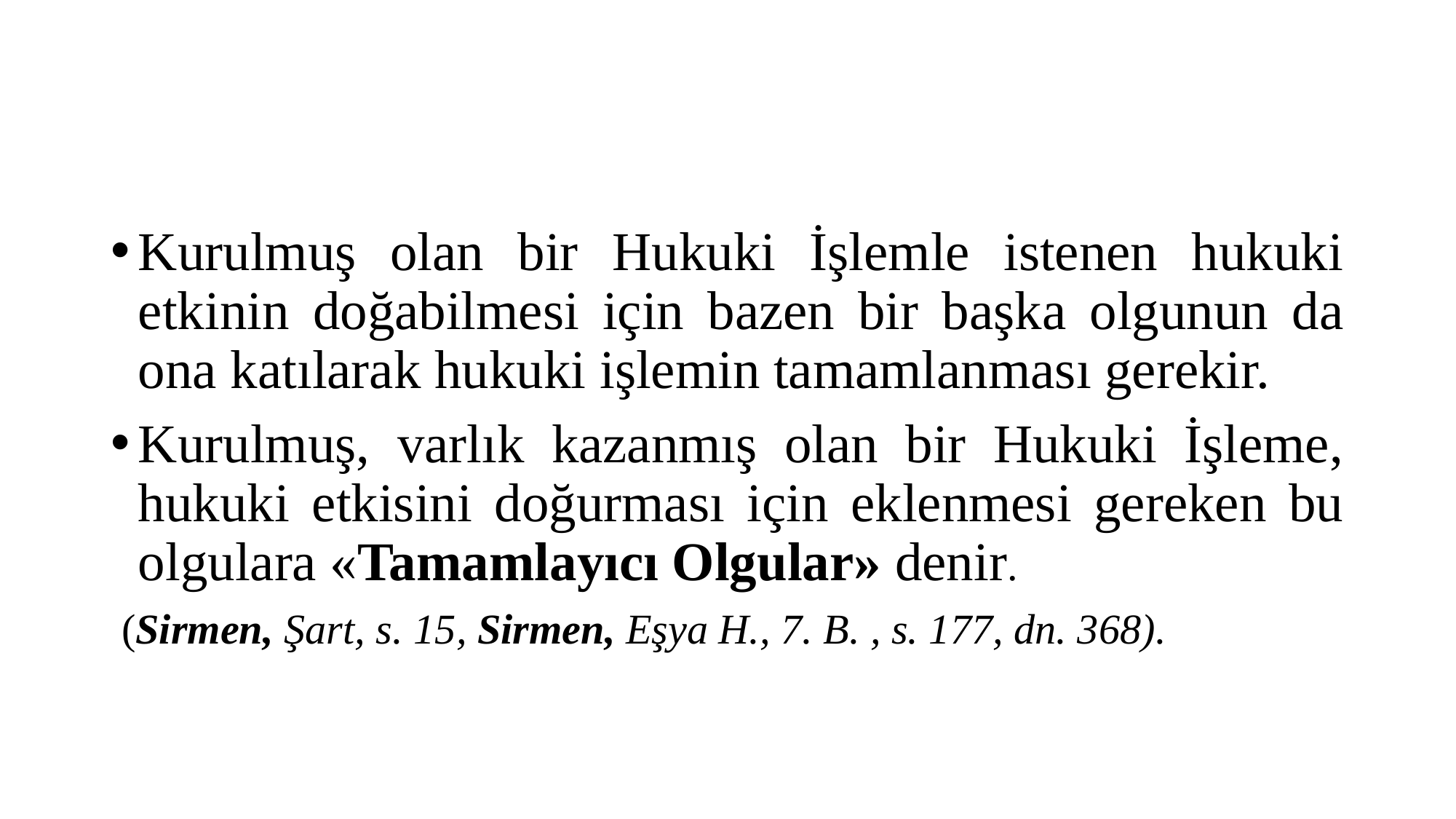

#
Kurulmuş olan bir Hukuki İşlemle istenen hukuki etkinin doğabilmesi için bazen bir başka olgunun da ona katılarak hukuki işlemin tamamlanması gerekir.
Kurulmuş, varlık kazanmış olan bir Hukuki İşleme, hukuki etkisini doğurması için eklenmesi gereken bu olgulara «Tamamlayıcı Olgular» denir.
 (Sirmen, Şart, s. 15, Sirmen, Eşya H., 7. B. , s. 177, dn. 368).